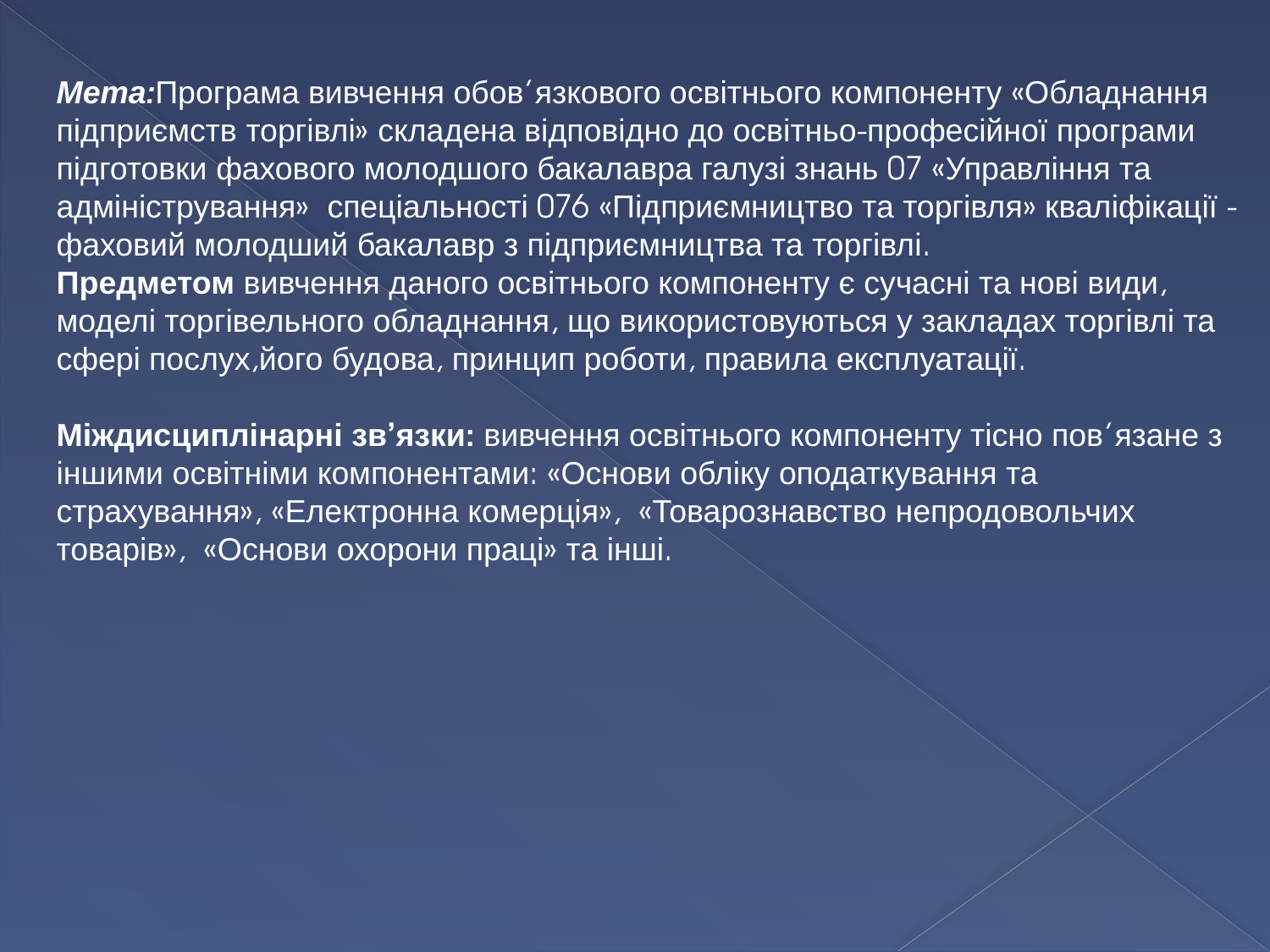

Мета:Програма вивчення обов’язкового освітнього компоненту «Обладнання підприємств торгівлі» складена відповідно до освітньо-професійної програми підготовки фахового молодшого бакалавра галузі знань 07 «Управління та адміністрування»  спеціальності 076 «Підприємництво та торгівля» кваліфікації - фаховий молодший бакалавр з підприємництва та торгівлі.
Предметом вивчення даного освітнього компоненту є сучасні та нові види, моделі торгівельного обладнання, що використовуються у закладах торгівлі та сфері послух,його будова, принцип роботи, правила експлуатації.

Міждисциплінарні зв’язки: вивчення освітнього компоненту тісно пов’язане з іншими освітніми компонентами: «Основи обліку оподаткування та страхування», «Електронна комерція»,  «Товарознавство непродовольчих товарів»,  «Основи охорони праці» та інші.